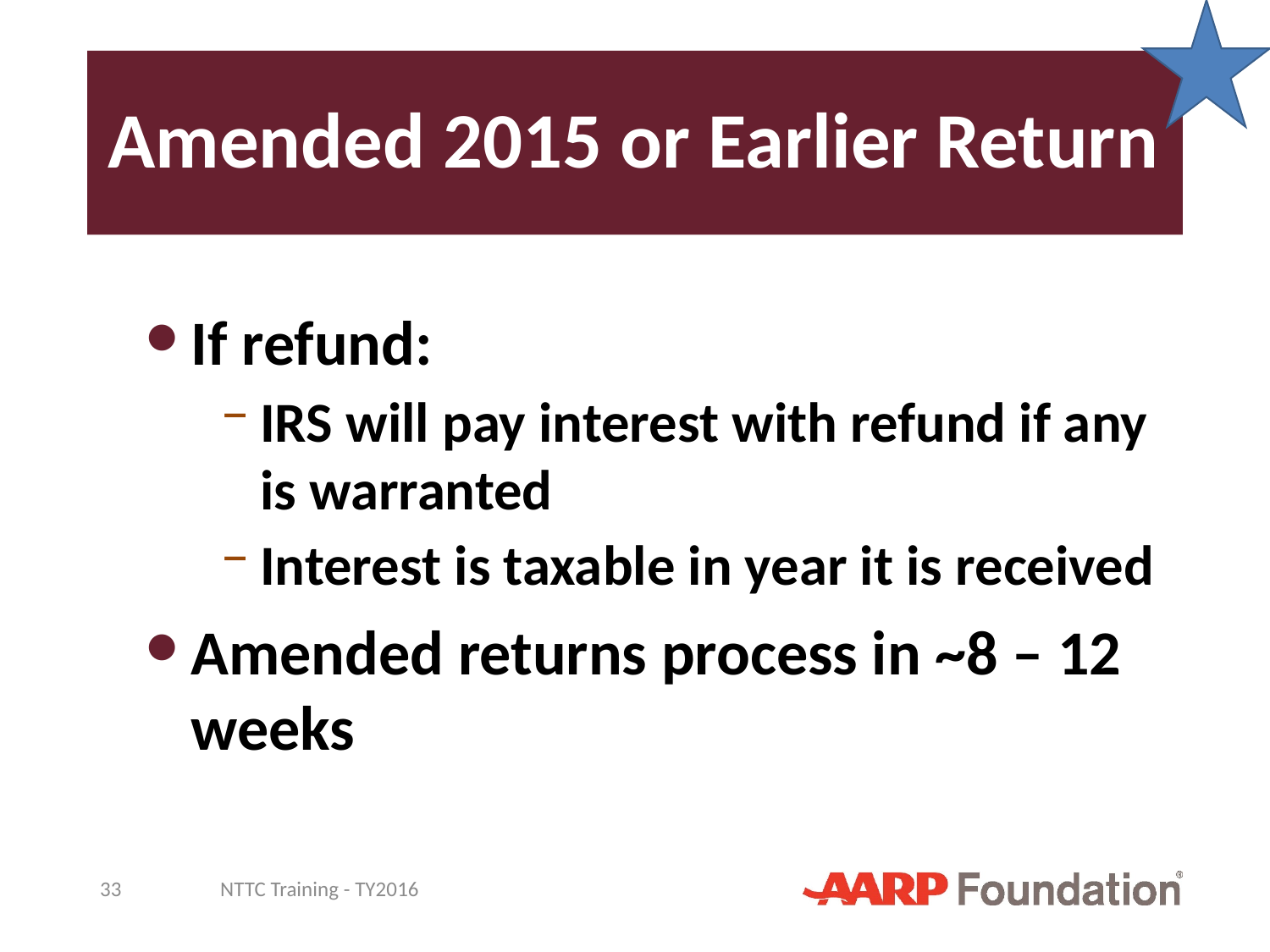

# Amended 2015 or Earlier Return
If refund:
IRS will pay interest with refund if any is warranted
Interest is taxable in year it is received
Amended returns process in ~8 – 12 weeks
33
NTTC Training - TY2016